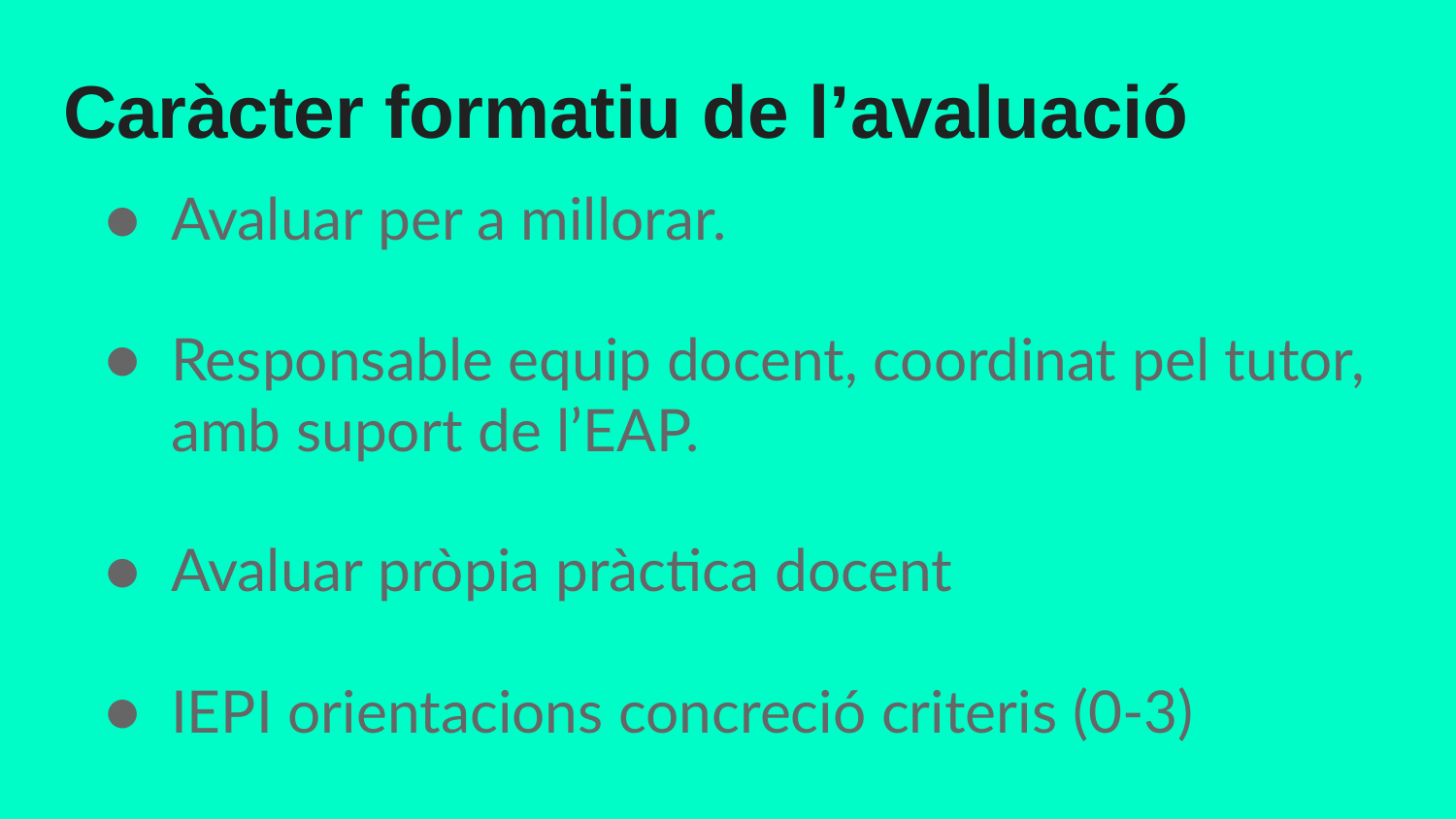

# Caràcter formatiu de l’avaluació
Avaluar per a millorar.

Responsable equip docent, coordinat pel tutor, amb suport de l’EAP.

Avaluar pròpia pràctica docent

IEPI orientacions concreció criteris (0-3)